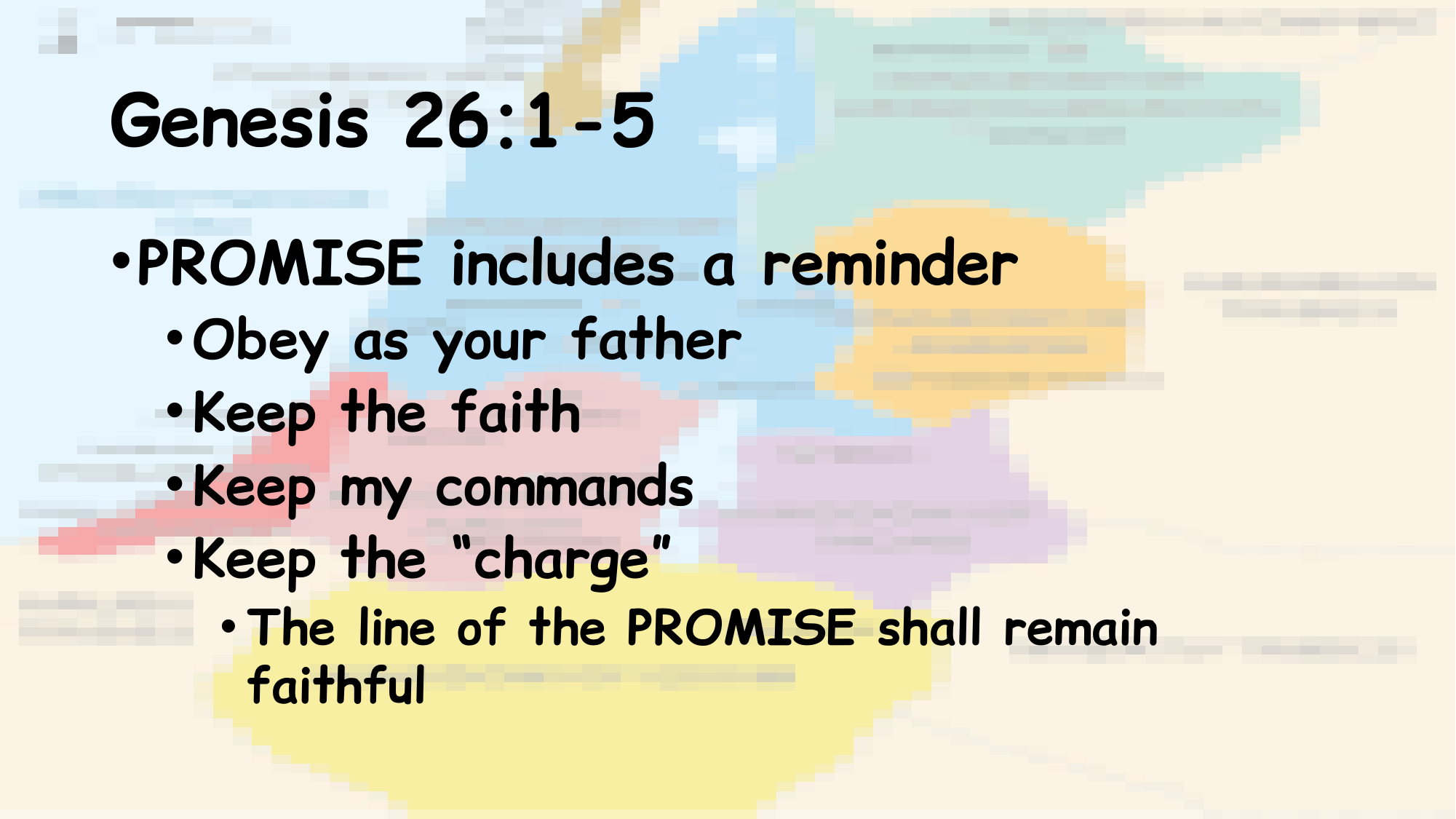

# Genesis 26:1-5
PROMISE includes a reminder
Obey as your father
Keep the faith
Keep my commands
Keep the “charge”
The line of the PROMISE shall remain faithful